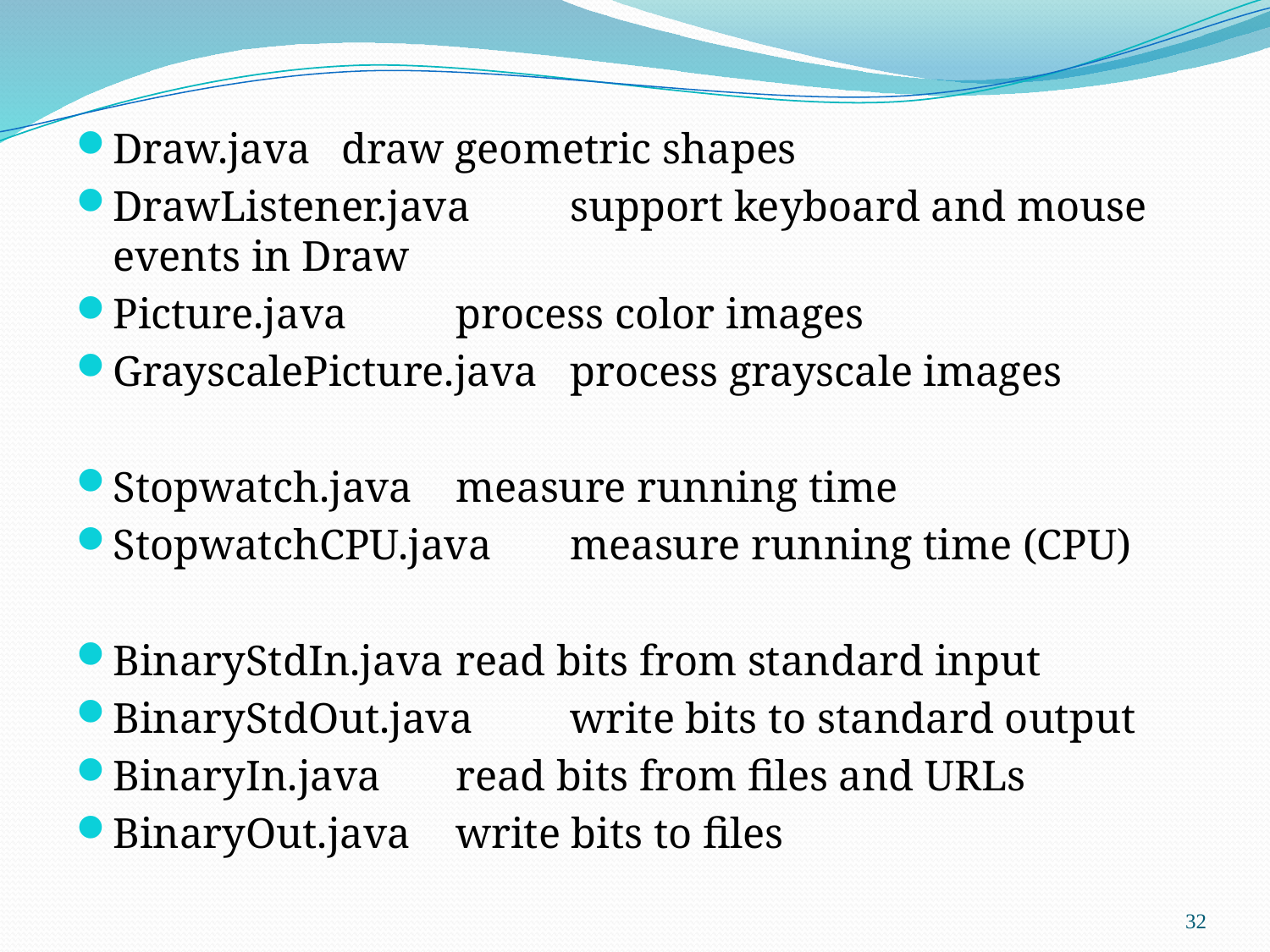

Draw.java 			draw geometric shapes
DrawListener.java 		support keyboard and mouse events in Draw
Picture.java 		process color images
GrayscalePicture.java 	process grayscale images

Stopwatch.java 		measure running time
StopwatchCPU.java 	measure running time (CPU)

BinaryStdIn.java 		read bits from standard input
BinaryStdOut.java 	write bits to standard output
BinaryIn.java 		read bits from files and URLs
BinaryOut.java 		write bits to files

32